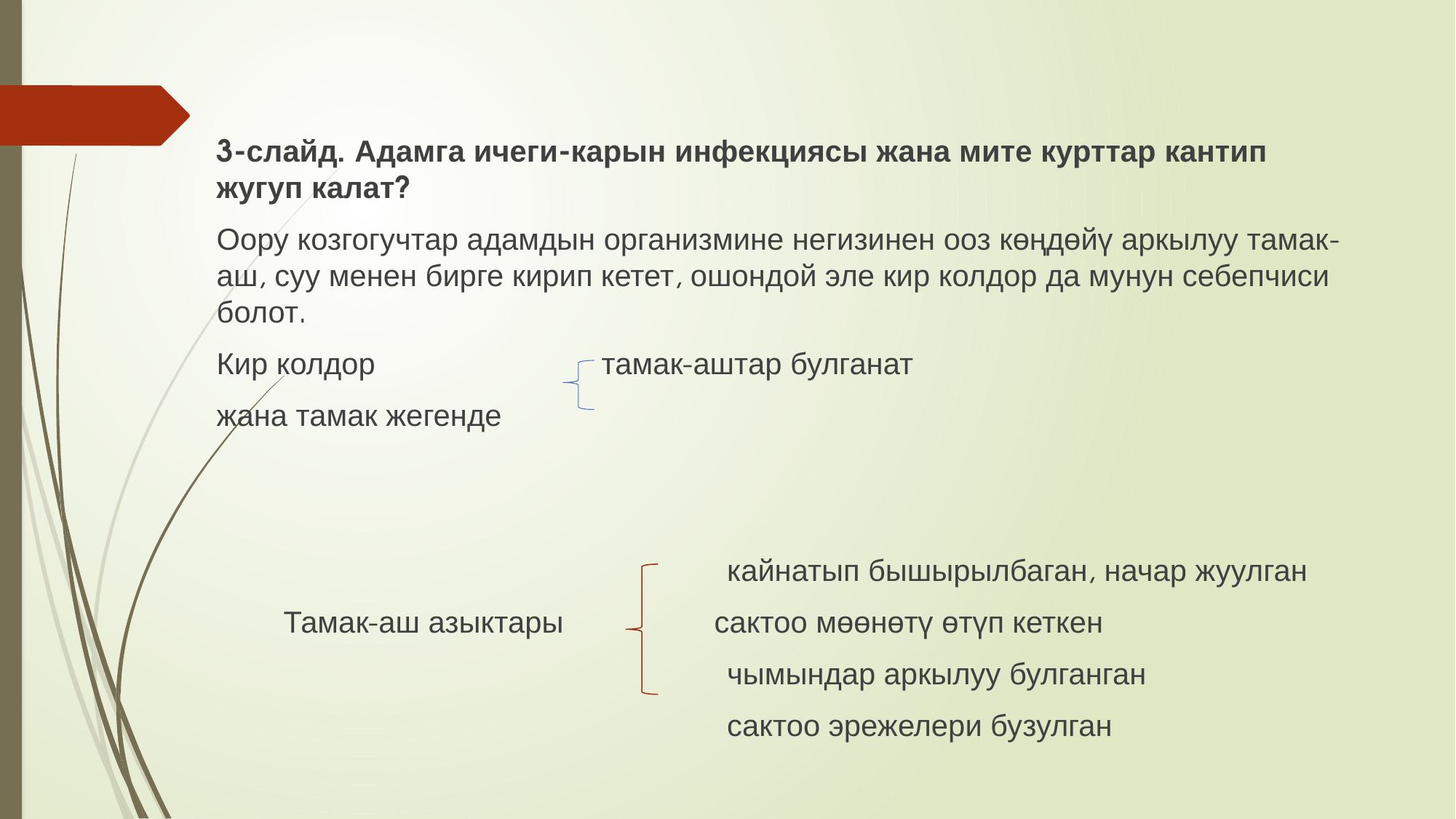

#
3-слайд. Адамга ичеги-карын инфекциясы жана мите курттар кантип жугуп калат?
Оору козгогучтар адамдын организмине негизинен ооз көңдөйү аркылуу тамак-аш, суу менен бирге кирип кетет, ошондой эле кир колдор да мунун себепчиси болот.
Кир колдор                           тамак-аштар булганат
жана тамак жегенде

                                                             кайнатып бышырылбаган, начар жуулган
        Тамак-аш азыктары                  сактоо мөөнөтү өтүп кеткен
                                                             чымындар аркылуу булганган
                                                             сактоо эрежелери бузулган